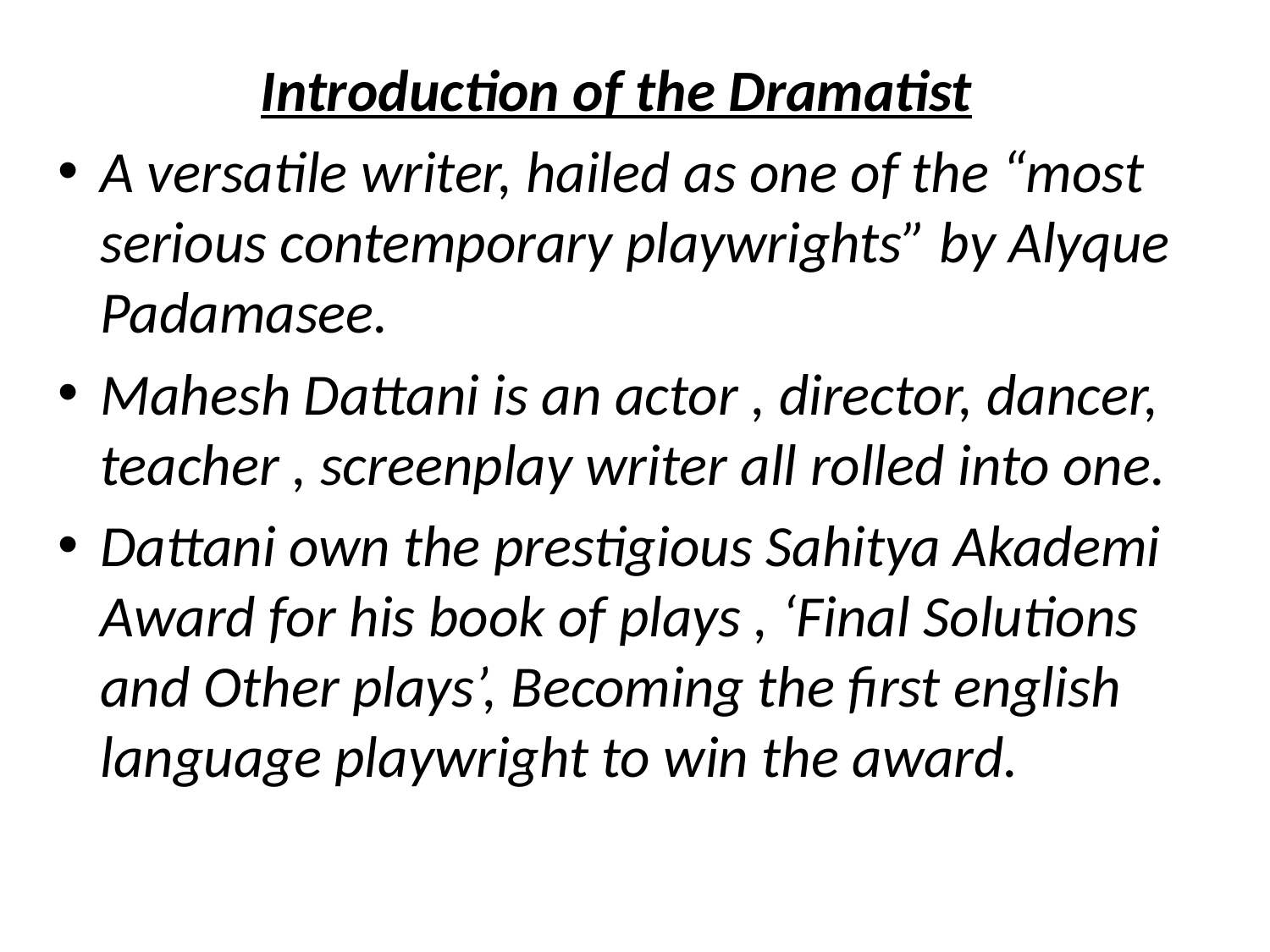

Introduction of the Dramatist
A versatile writer, hailed as one of the “most serious contemporary playwrights” by Alyque Padamasee.
Mahesh Dattani is an actor , director, dancer, teacher , screenplay writer all rolled into one.
Dattani own the prestigious Sahitya Akademi Award for his book of plays , ‘Final Solutions and Other plays’, Becoming the first english language playwright to win the award.